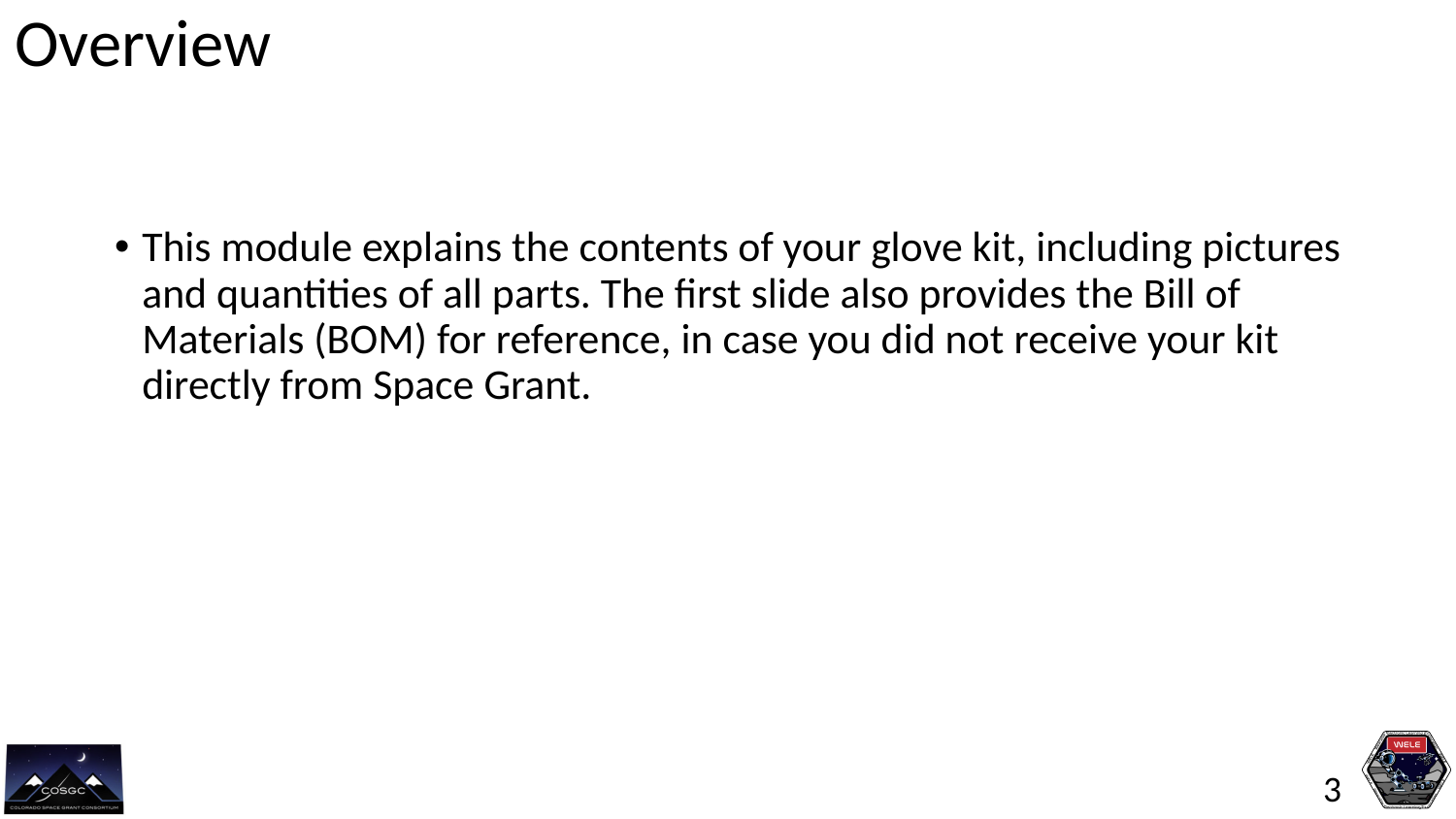

# Overview
This module explains the contents of your glove kit, including pictures and quantities of all parts. The first slide also provides the Bill of Materials (BOM) for reference, in case you did not receive your kit directly from Space Grant.

3